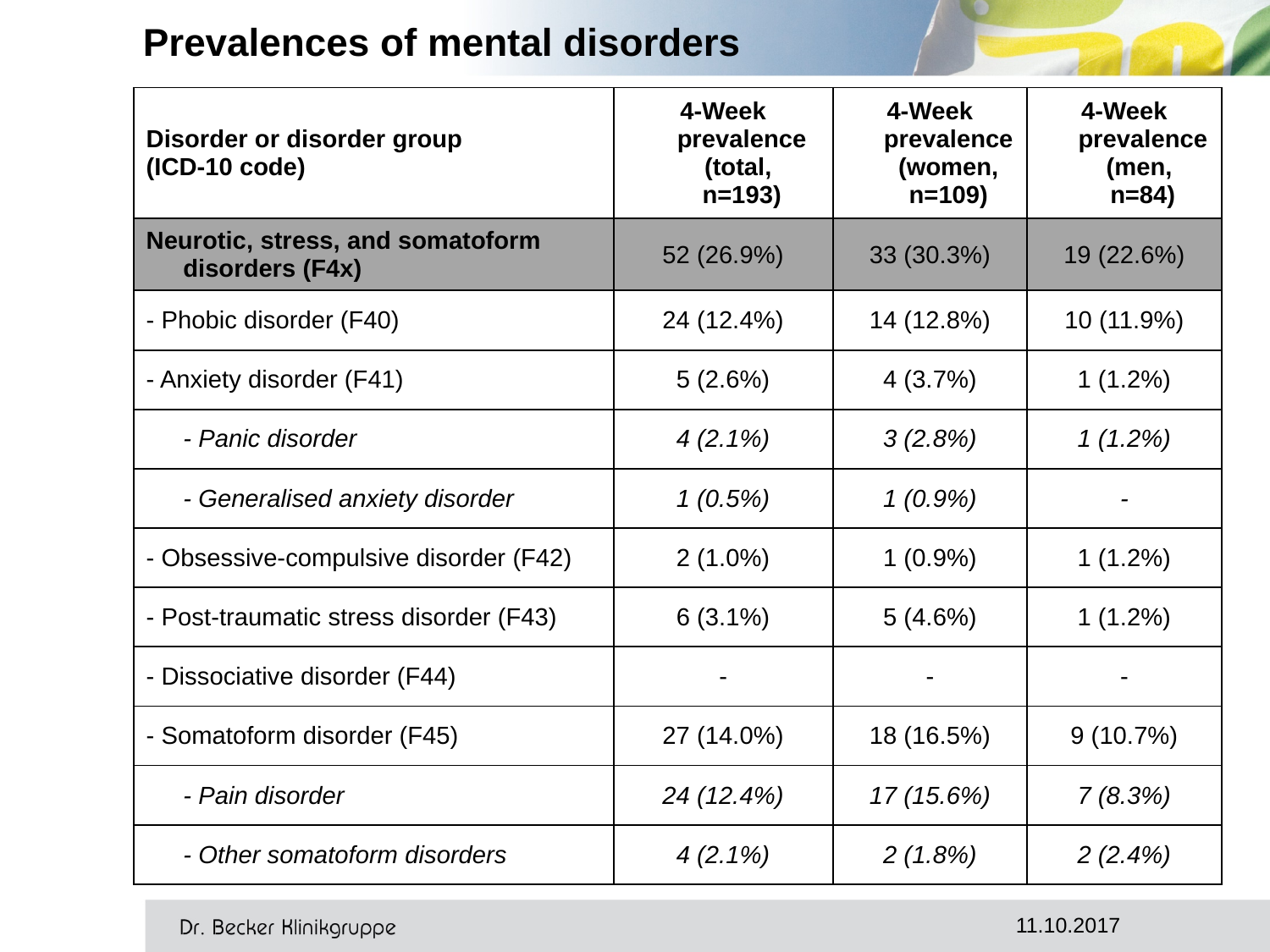

# Prevalences of mental disorders
| Disorder or disorder group (ICD-10 code) | 4-Week prevalence (total, n=193) | 4-Week prevalence (women, n=109) | 4-Week prevalence (men, n=84) |
| --- | --- | --- | --- |
| Neurotic, stress, and somatoform disorders (F4x) | 52 (26.9%) | 33 (30.3%) | 19 (22.6%) |
| - Phobic disorder (F40) | 24 (12.4%) | 14 (12.8%) | 10 (11.9%) |
| - Anxiety disorder (F41) | 5 (2.6%) | 4 (3.7%) | 1 (1.2%) |
| - Panic disorder | 4 (2.1%) | 3 (2.8%) | 1 (1.2%) |
| - Generalised anxiety disorder | 1 (0.5%) | 1 (0.9%) | - |
| - Obsessive-compulsive disorder (F42) | 2 (1.0%) | 1 (0.9%) | 1 (1.2%) |
| - Post-traumatic stress disorder (F43) | 6 (3.1%) | 5 (4.6%) | 1 (1.2%) |
| - Dissociative disorder (F44) | - | - | - |
| - Somatoform disorder (F45) | 27 (14.0%) | 18 (16.5%) | 9 (10.7%) |
| - Pain disorder | 24 (12.4%) | 17 (15.6%) | 7 (8.3%) |
| - Other somatoform disorders | 4 (2.1%) | 2 (1.8%) | 2 (2.4%) |
11.10.2017